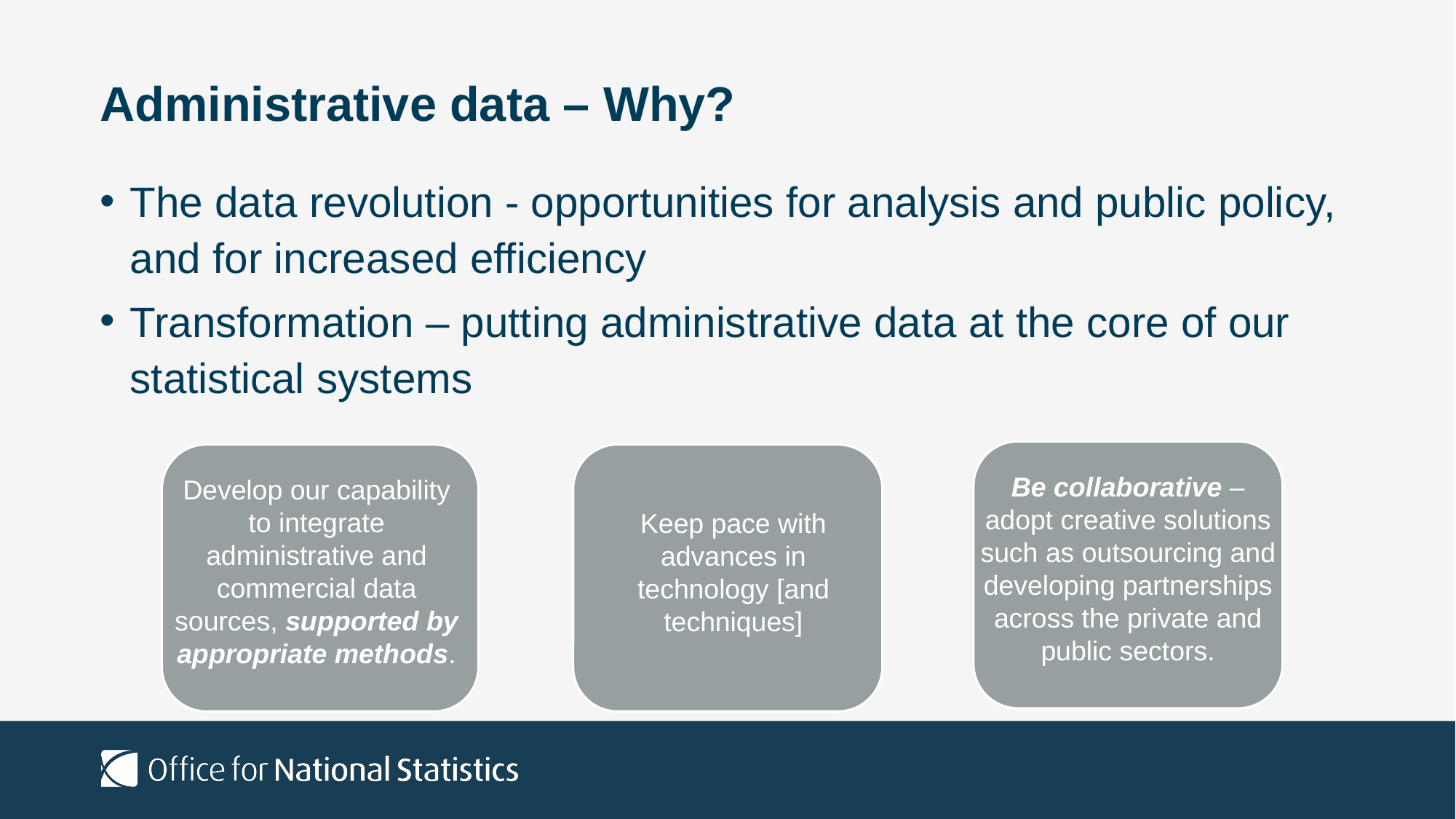

# Administrative data – Why?
The data revolution - opportunities for analysis and public policy, and for increased efficiency
Transformation – putting administrative data at the core of our statistical systems

Be collaborative – adopt creative solutions such as outsourcing and developing partnerships across the private and public sectors.

Develop our capability to integrate administrative and commercial data sources, supported by appropriate methods.

Keep pace with advances in technology [and techniques]